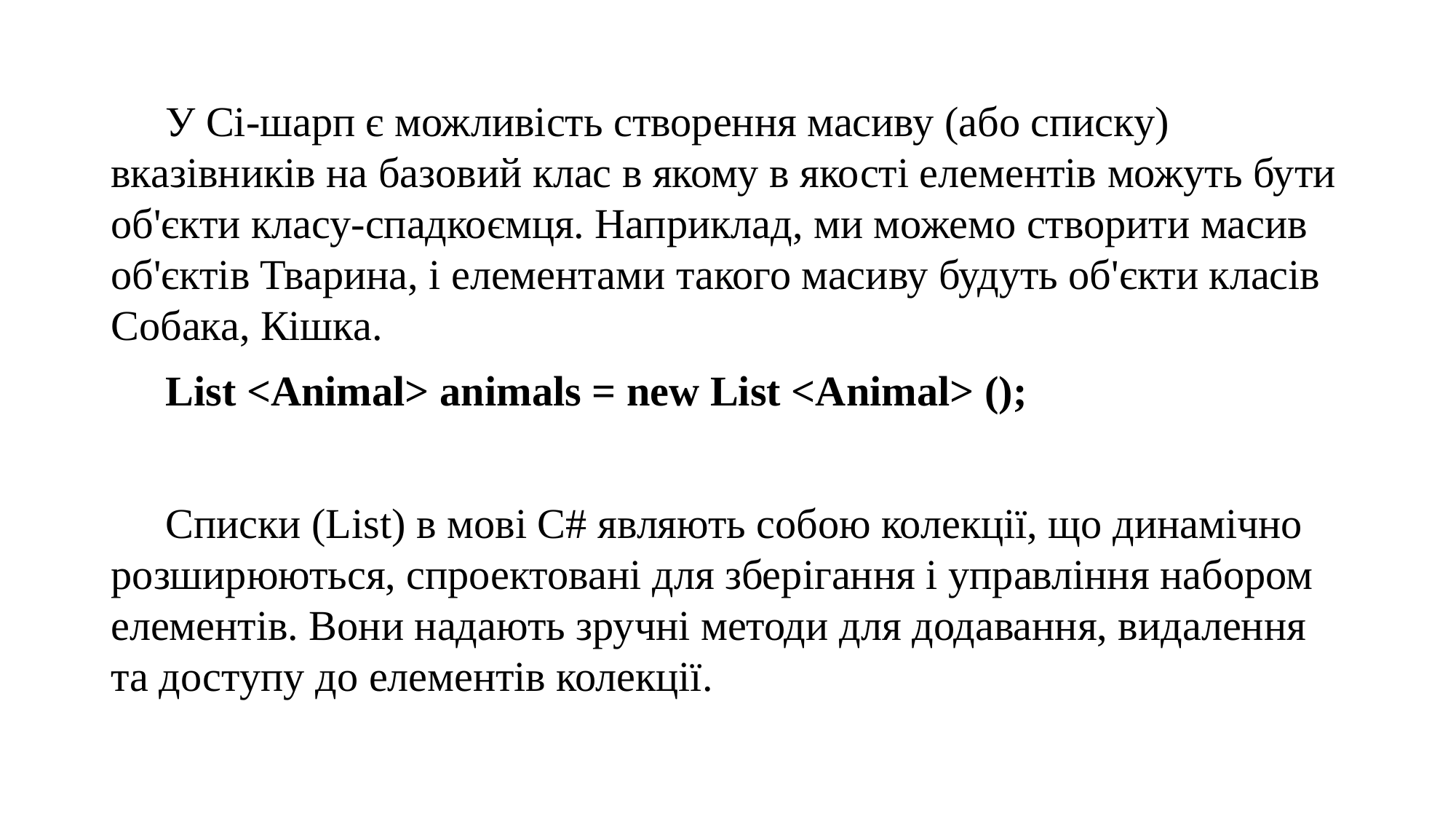

У Сі-шарп є можливість створення масиву (або списку) вказівників на базовий клас в якому в якості елементів можуть бути об'єкти класу-спадкоємця. Наприклад, ми можемо створити масив об'єктів Тварина, і елементами такого масиву будуть об'єкти класів Собака, Кішка.
List <Animal> animals = new List <Animal> ();

Списки (List) в мові C# являють собою колекції, що динамічно розширюються, спроектовані для зберігання і управління набором елементів. Вони надають зручні методи для додавання, видалення та доступу до елементів колекції.